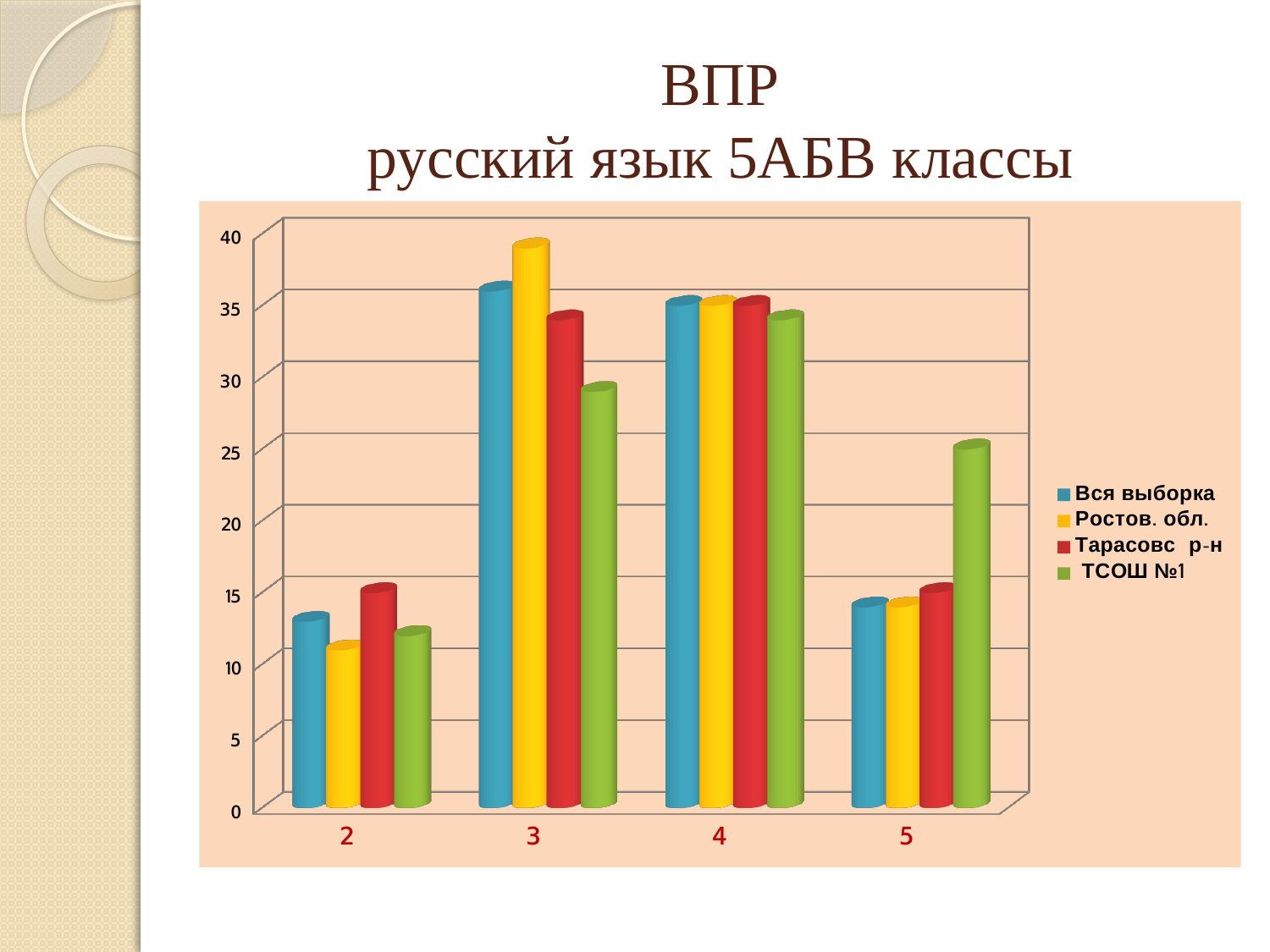

# ВПР русский язык 5АБВ классы

[unsupported chart]